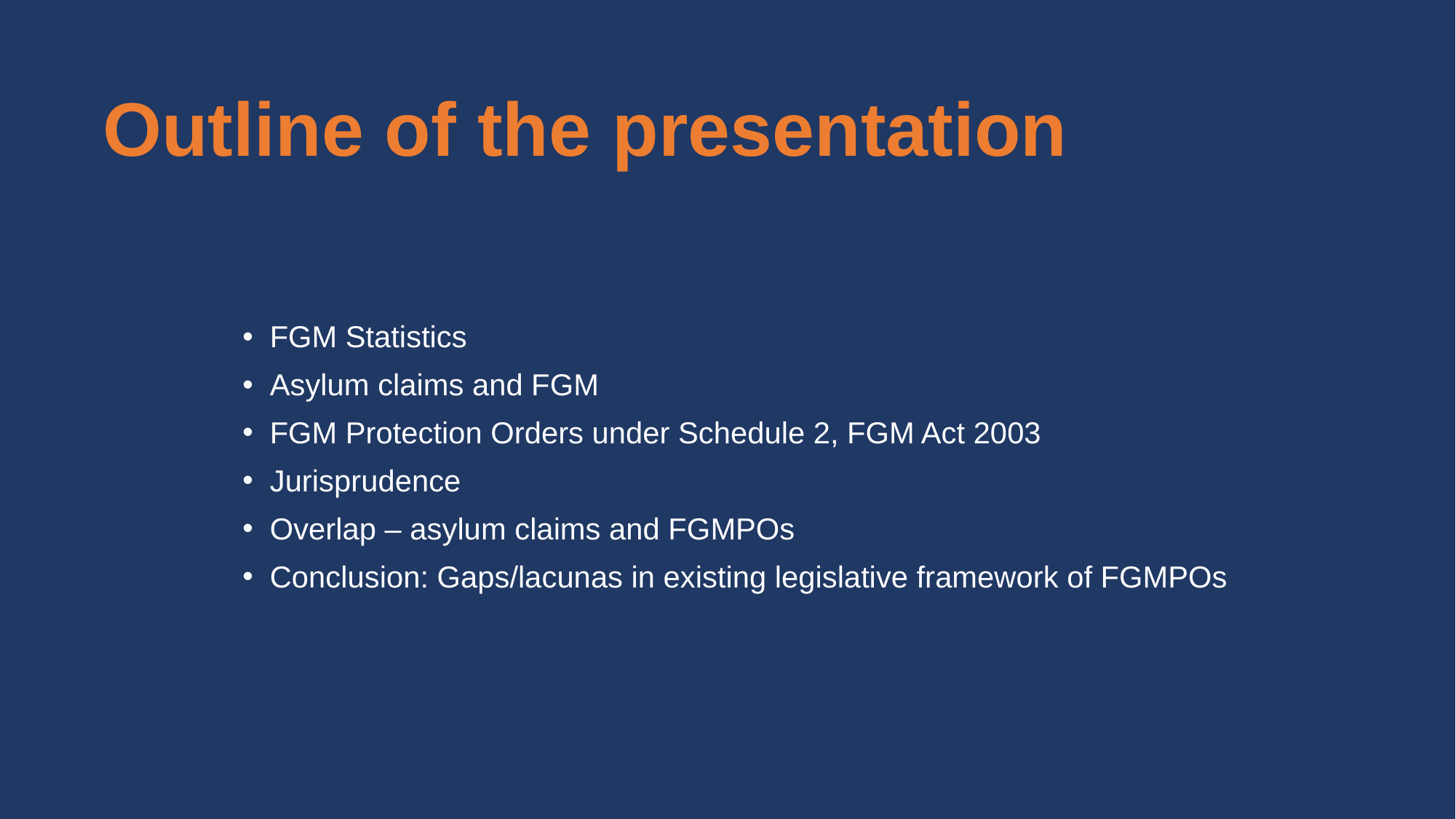

# Outline of the presentation
FGM Statistics
Asylum claims and FGM
FGM Protection Orders under Schedule 2, FGM Act 2003
Jurisprudence
Overlap – asylum claims and FGMPOs
Conclusion: Gaps/lacunas in existing legislative framework of FGMPOs